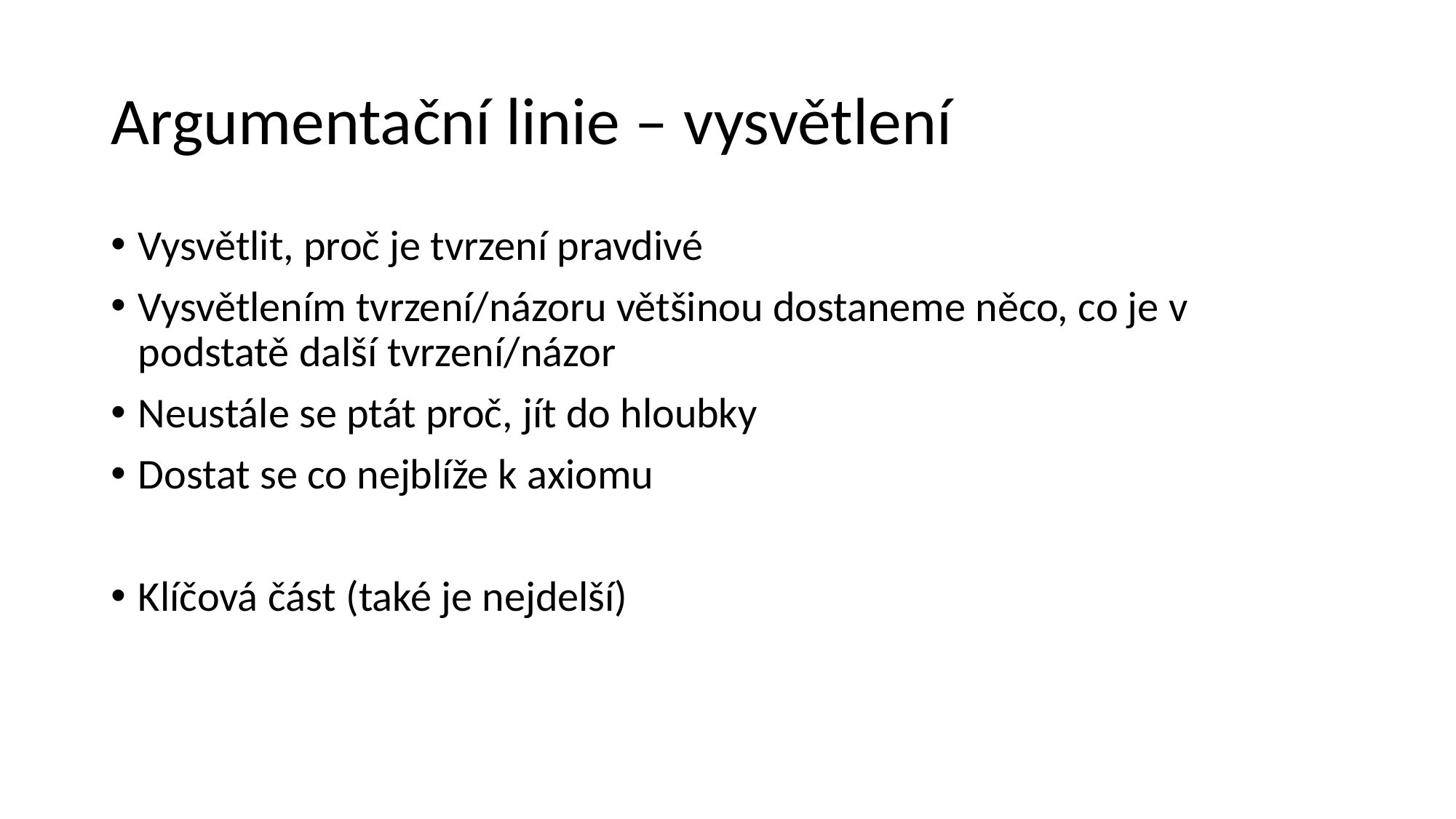

# Argumentační linie – vysvětlení
Vysvětlit, proč je tvrzení pravdivé
Vysvětlením tvrzení/názoru většinou dostaneme něco, co je v podstatě další tvrzení/názor
Neustále se ptát proč, jít do hloubky
Dostat se co nejblíže k axiomu

Klíčová část (také je nejdelší)